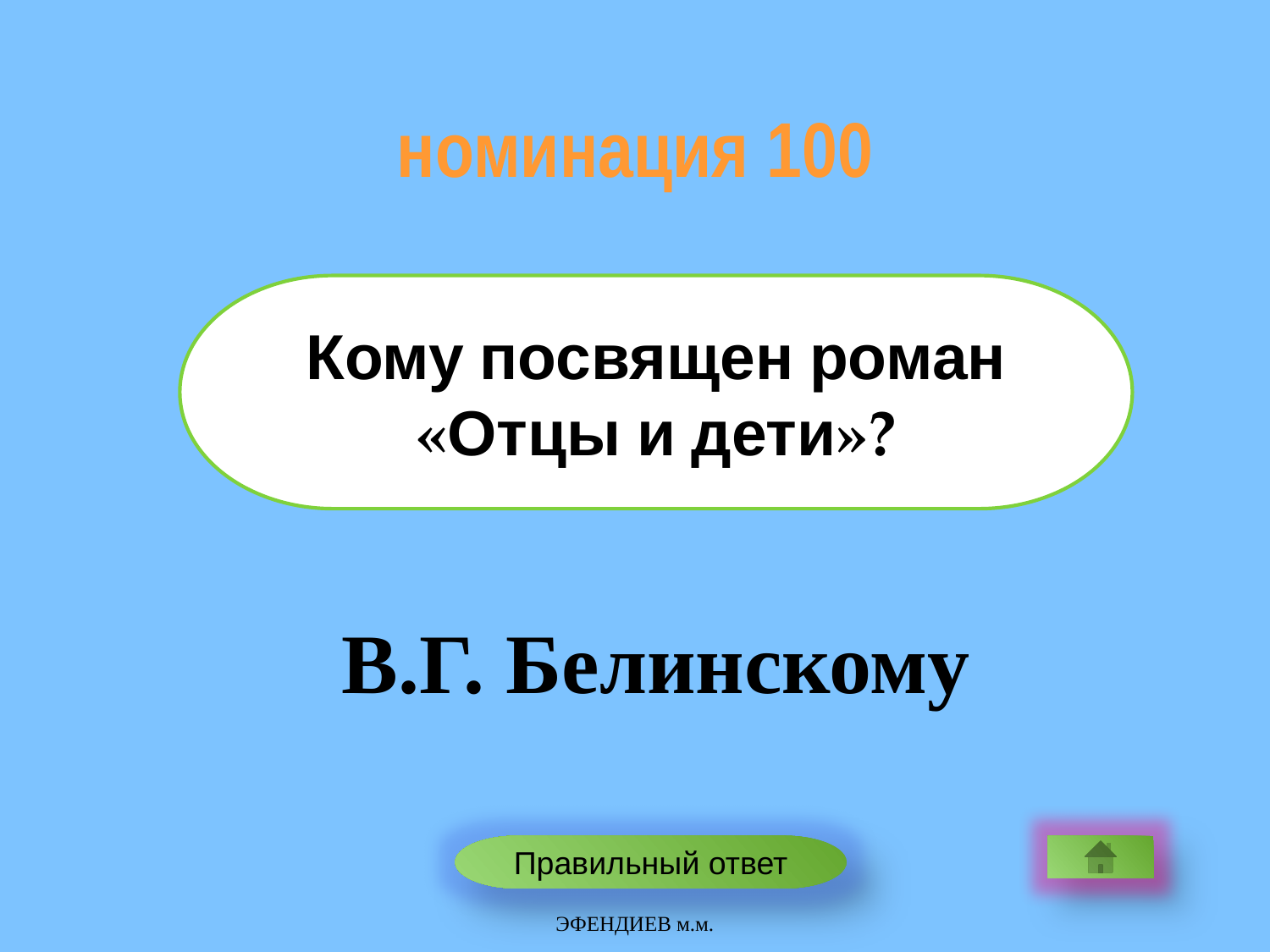

номинация 100
Кому посвящен роман «Отцы и дети»?
В.Г. Белинскому
Правильный ответ

ЭФЕНДИЕВ м.м.